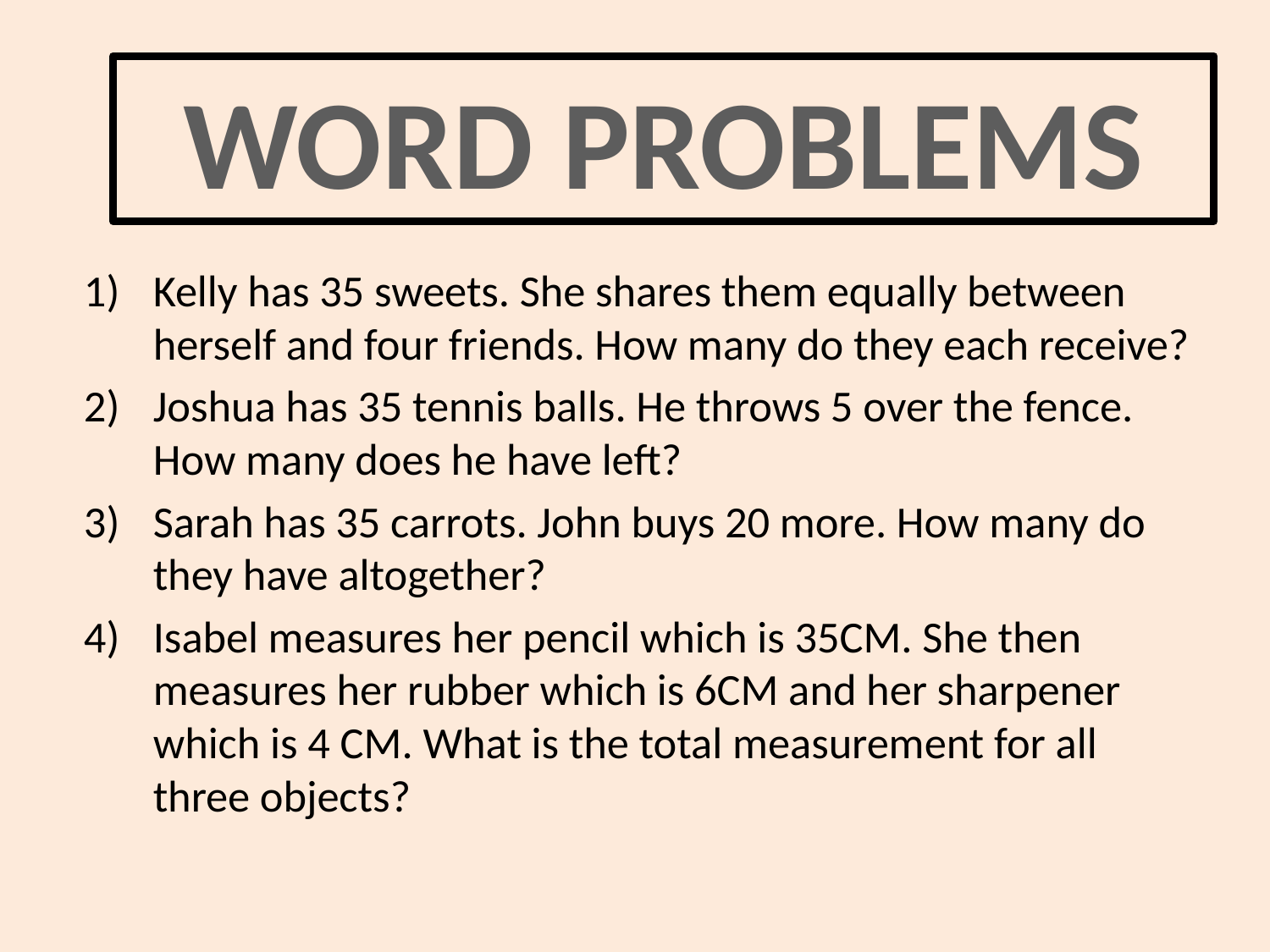

WORD PROBLEMS
Kelly has 35 sweets. She shares them equally between herself and four friends. How many do they each receive?
Joshua has 35 tennis balls. He throws 5 over the fence. How many does he have left?
Sarah has 35 carrots. John buys 20 more. How many do they have altogether?
Isabel measures her pencil which is 35CM. She then measures her rubber which is 6CM and her sharpener which is 4 CM. What is the total measurement for all three objects?